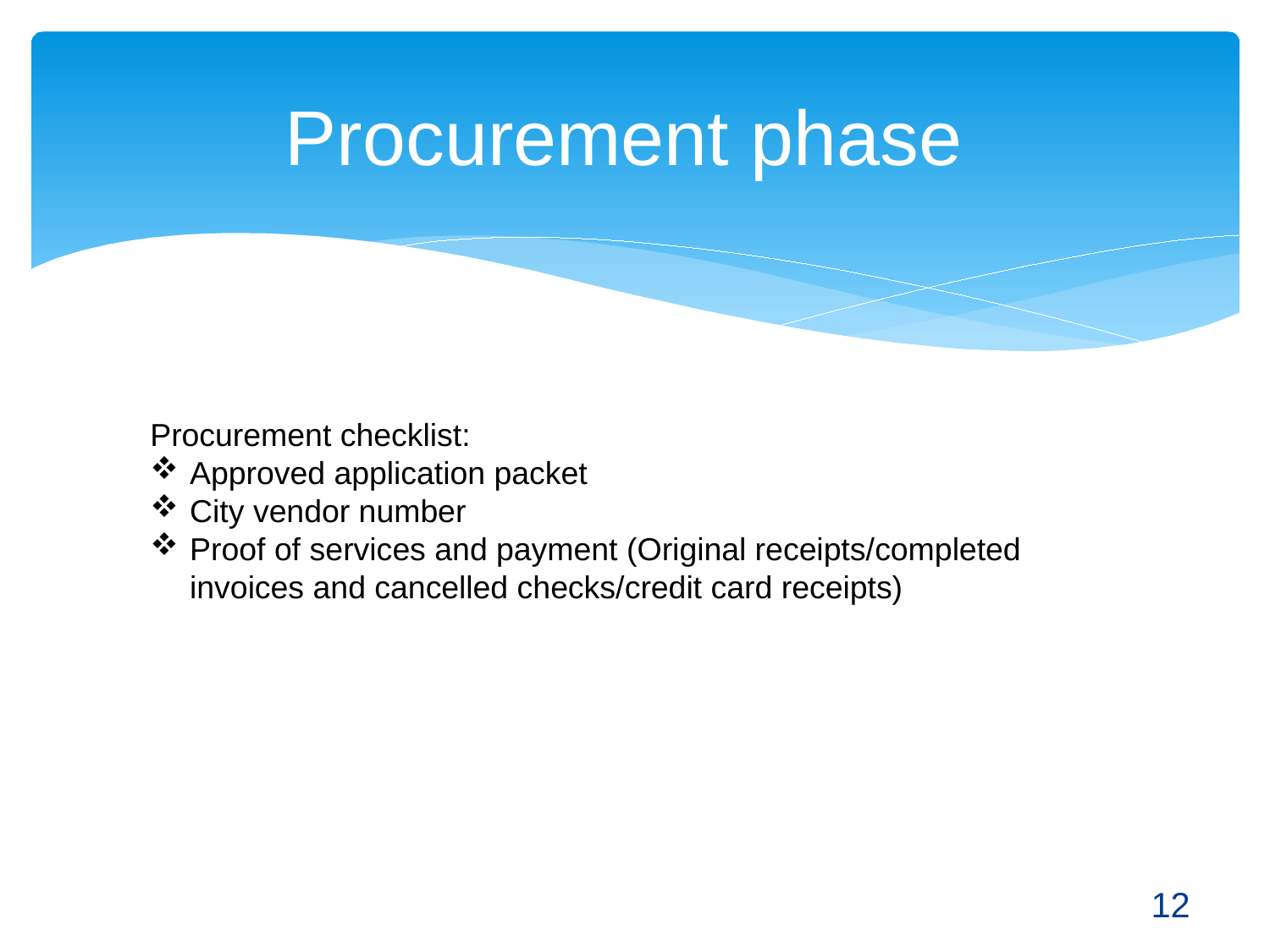

# Procurement phase
Procurement checklist:
Approved application packet
City vendor number
Proof of services and payment (Original receipts/completed invoices and cancelled checks/credit card receipts)

12